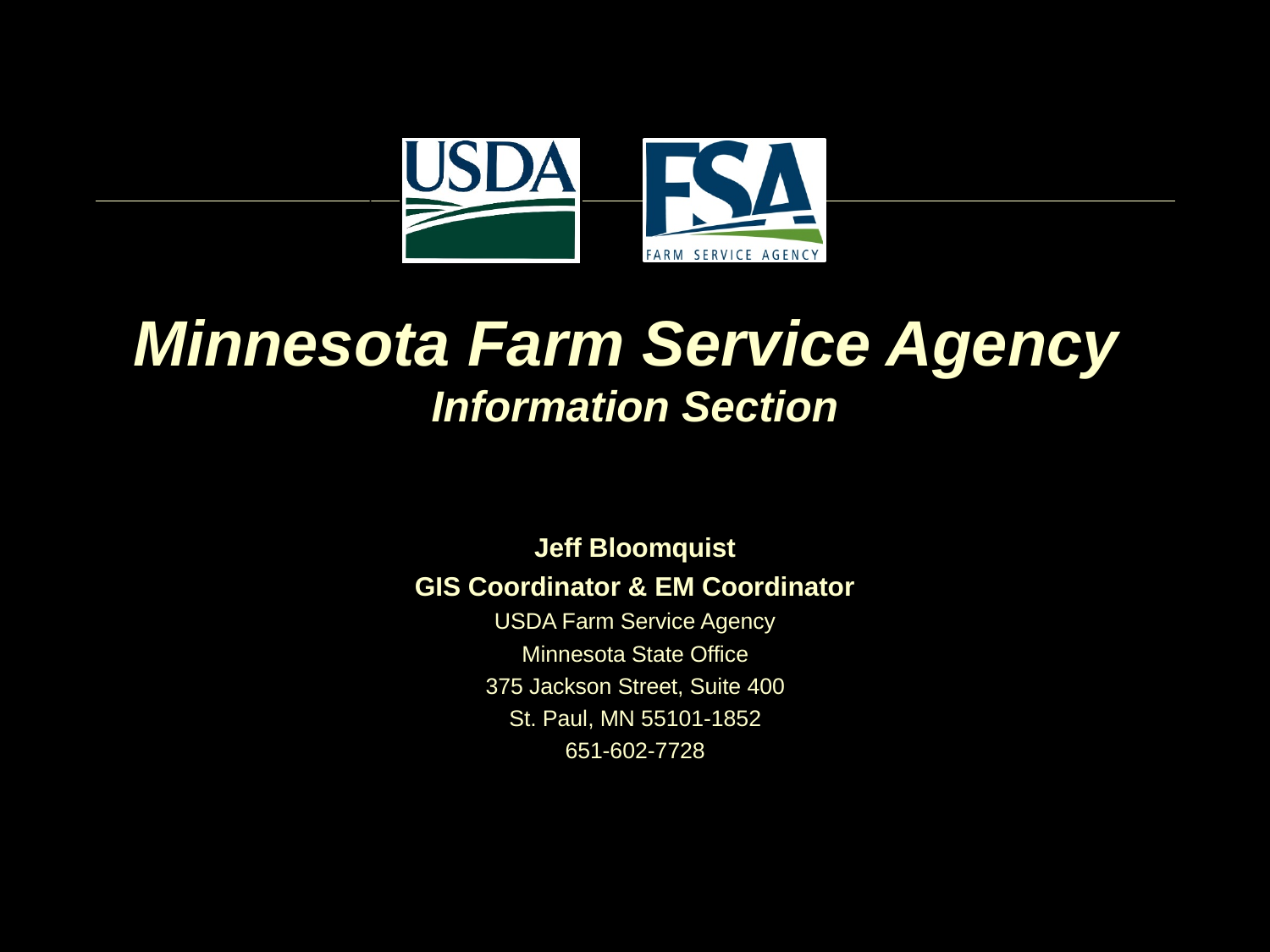

# Minnesota Farm Service Agency Information Section
Jeff Bloomquist
GIS Coordinator & EM Coordinator
USDA Farm Service Agency
Minnesota State Office
375 Jackson Street, Suite 400
St. Paul, MN 55101-1852
651-602-7728